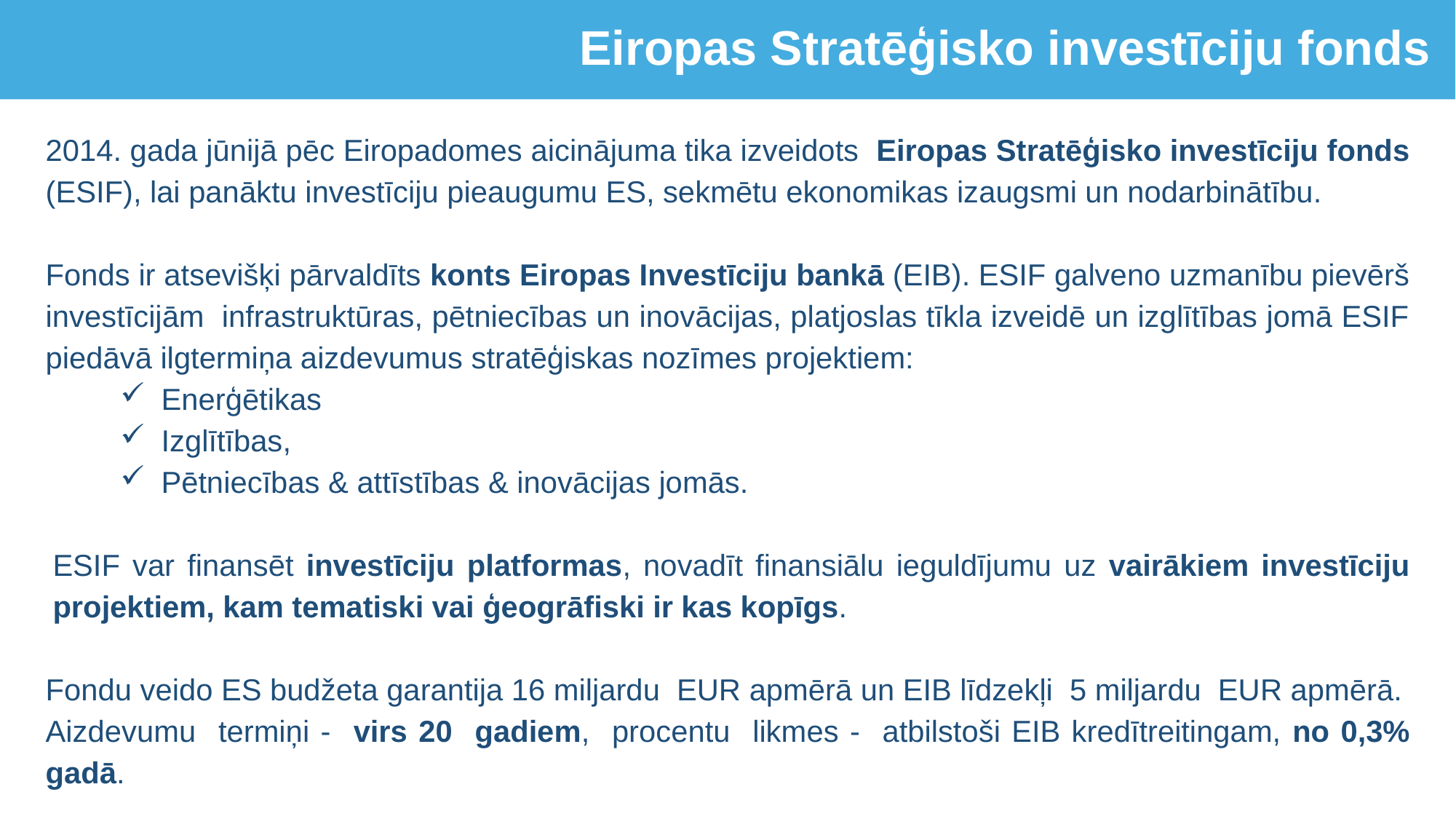

# Eiropas Stratēģisko investīciju fonds
2014. gada jūnijā pēc Eiropadomes aicinājuma tika izveidots  Eiropas Stratēģisko investīciju fonds (ESIF), lai panāktu investīciju pieaugumu ES, sekmētu ekonomikas izaugsmi un nodarbinātību.

Fonds ir atsevišķi pārvaldīts konts Eiropas Investīciju bankā (EIB). ESIF galveno uzmanību pievērš investīcijām  infrastruktūras, pētniecības un inovācijas, platjoslas tīkla izveidē un izglītības jomā ESIF piedāvā ilgtermiņa aizdevumus stratēģiskas nozīmes projektiem:
Enerģētikas
Izglītības,
Pētniecības & attīstības & inovācijas jomās.

ESIF var finansēt investīciju platformas, novadīt finansiālu ieguldījumu uz vairākiem investīciju projektiem, kam tematiski vai ģeogrāfiski ir kas kopīgs.

Fondu veido ES budžeta garantija 16 miljardu  EUR apmērā un EIB līdzekļi  5 miljardu  EUR apmērā.
Aizdevumu  termiņi -  virs 20  gadiem,  procentu  likmes -  atbilstoši EIB kredītreitingam, no 0,3% gadā.